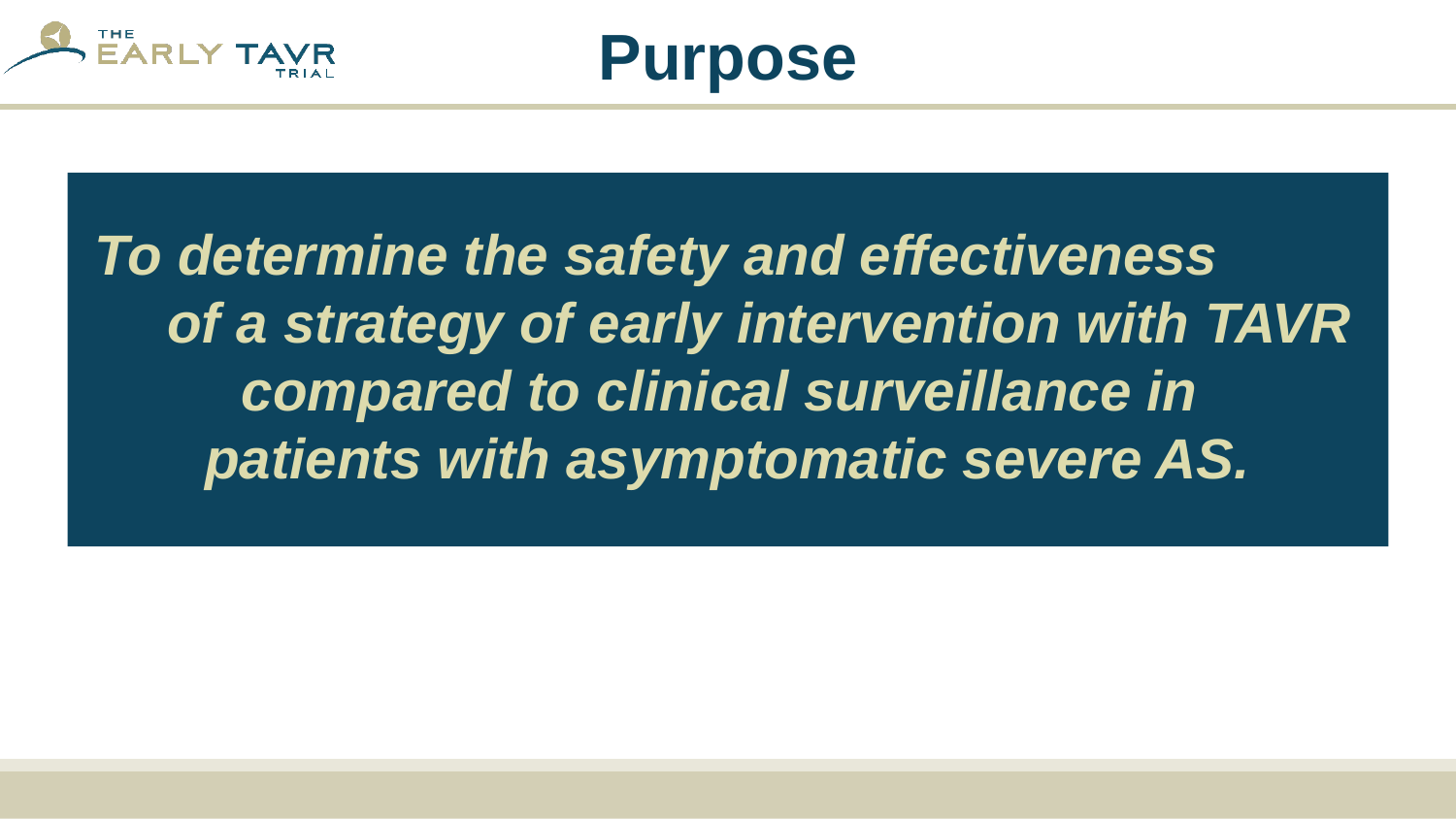

# Purpose

To determine the safety and effectiveness              of a strategy of early intervention with TAVR compared to clinical surveillance in
patients with asymptomatic severe AS.